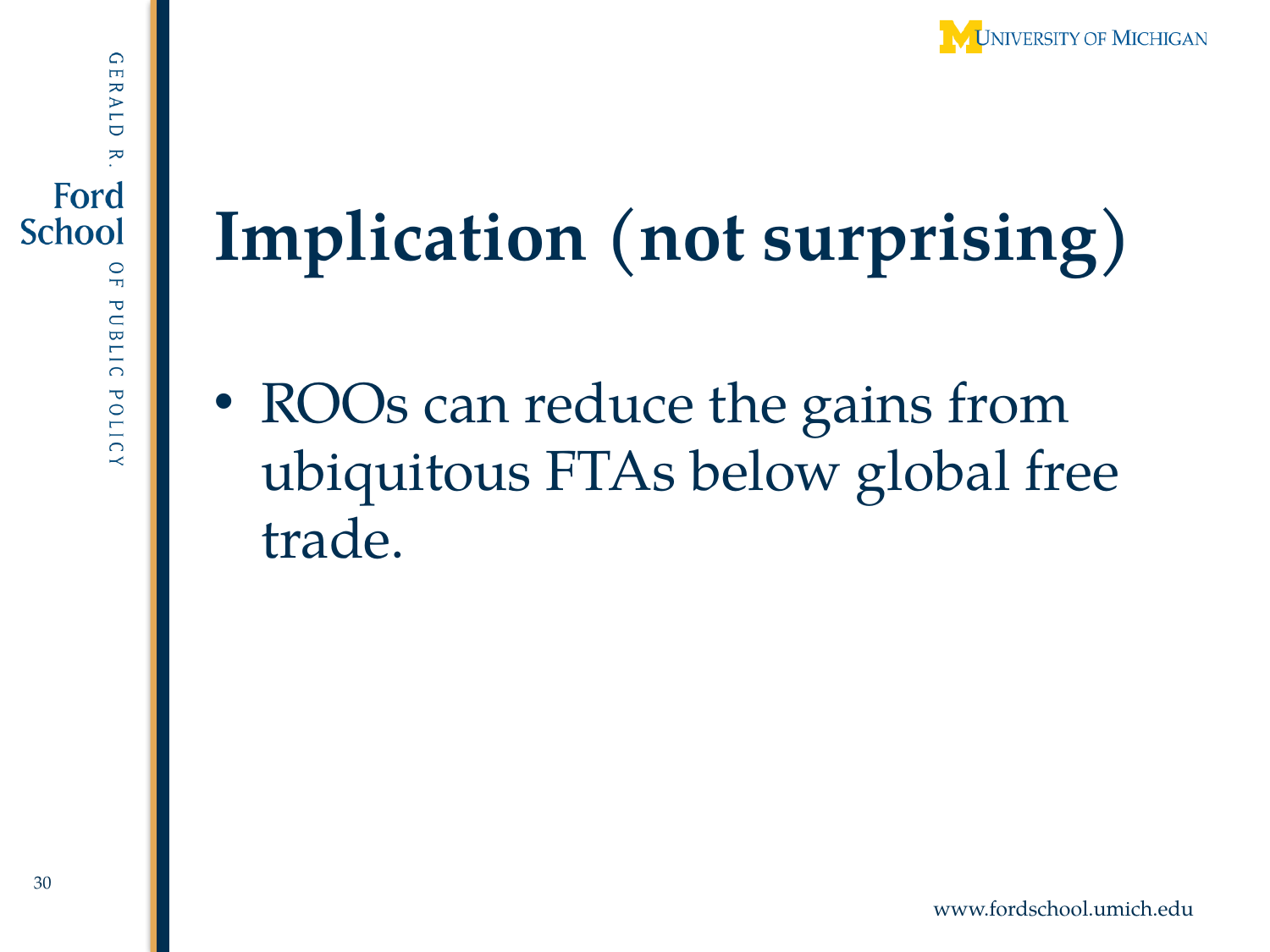

# Implication (not surprising)
ROOs can reduce the gains from ubiquitous FTAs below global free trade.
30